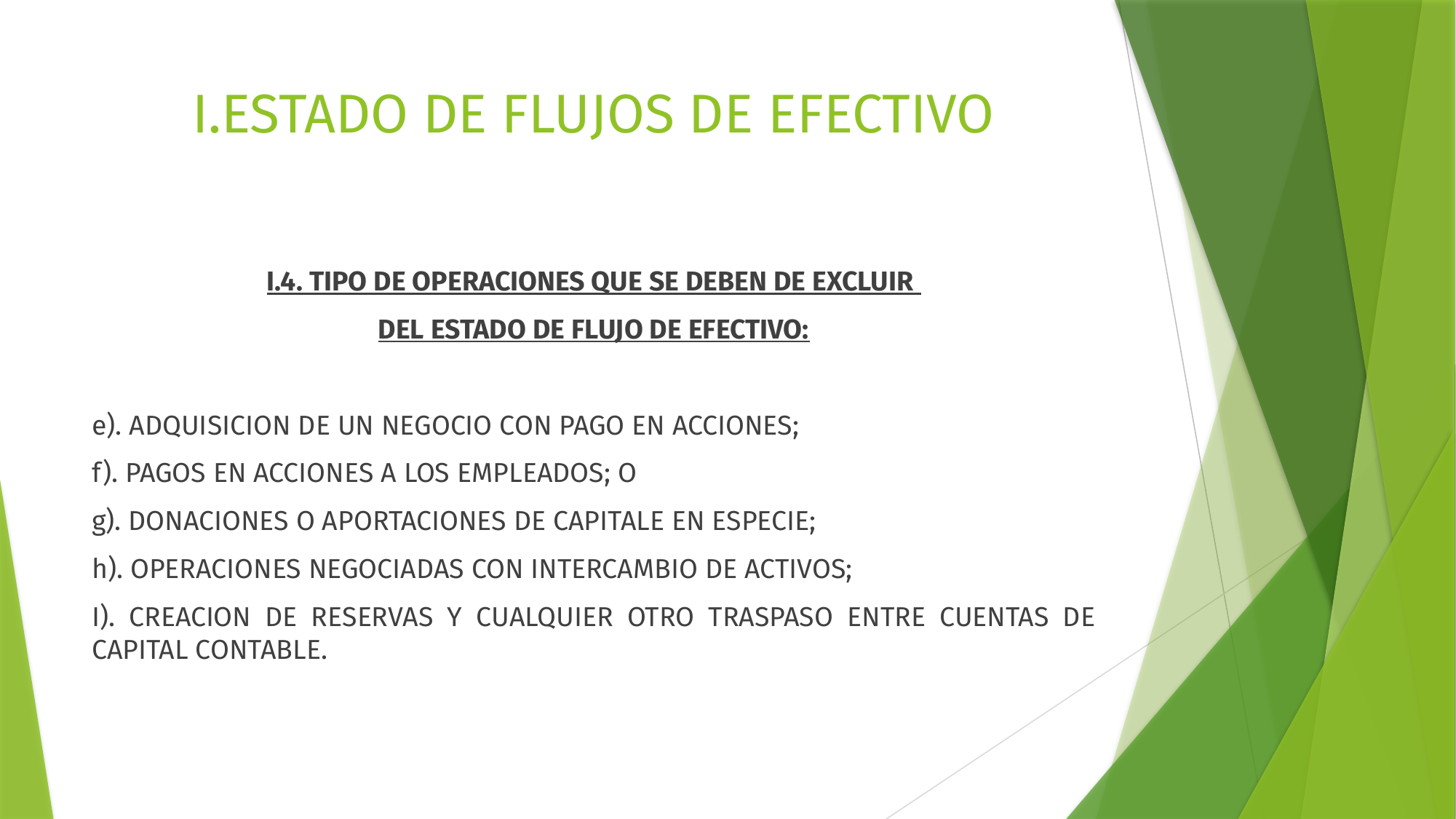

# I.ESTADO DE FLUJOS DE EFECTIVO
I.4. TIPO DE OPERACIONES QUE SE DEBEN DE EXCLUIR
DEL ESTADO DE FLUJO DE EFECTIVO:

e). ADQUISICION DE UN NEGOCIO CON PAGO EN ACCIONES;
f). PAGOS EN ACCIONES A LOS EMPLEADOS; O
g). DONACIONES O APORTACIONES DE CAPITALE EN ESPECIE;
h). OPERACIONES NEGOCIADAS CON INTERCAMBIO DE ACTIVOS;
I). CREACION DE RESERVAS Y CUALQUIER OTRO TRASPASO ENTRE CUENTAS DE CAPITAL CONTABLE.